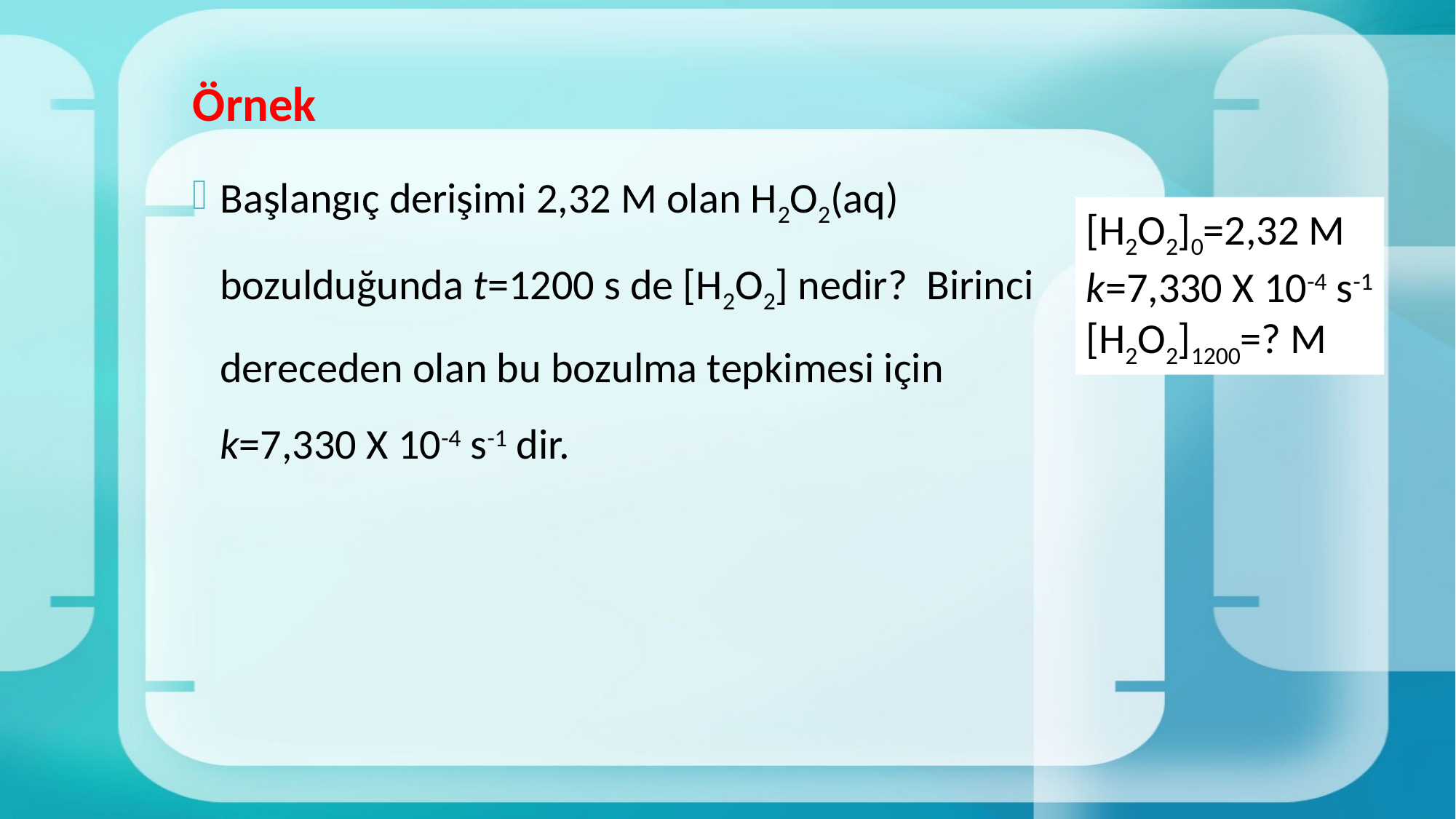

# Örnek
Başlangıç derişimi 2,32 M olan H2O2(aq) bozulduğunda t=1200 s de [H2O2] nedir?  Birinci dereceden olan bu bozulma tepkimesi için k=7,330 X 10-4 s-1 dir.

[H2O2]0=2,32 M
k=7,330 X 10-4 s-1
[H2O2]1200=? M